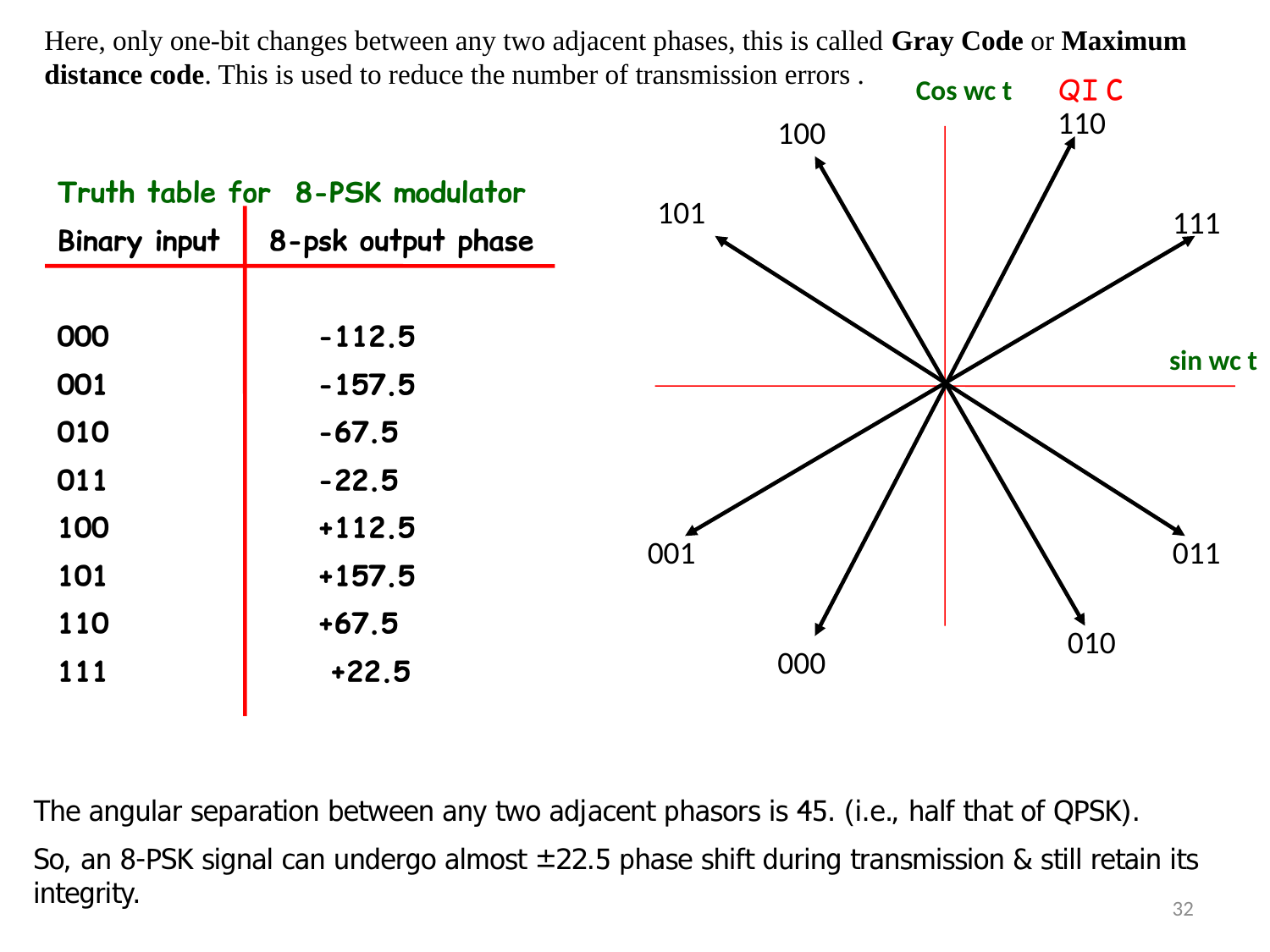

Here, only one-bit changes between any two adjacent phases, this is called Gray Code or Maximum distance code. This is used to reduce the number of transmission errors .
Cos wc t
QI C
110
100

Truth table for  8-PSK modulator
Binary input    8-psk output phase

000                 -112.5
001                 -157.5
010                 -67.5
011                 -22.5
100                 +112.5
101                 +157.5
110                 +67.5
111                  +22.5
101
111

sin wc t

001
011
010
000
The angular separation between any two adjacent phasors is 45. (i.e., half that of QPSK).
So, an 8-PSK signal can undergo almost ±22.5 phase shift during transmission & still retain its integrity.
32